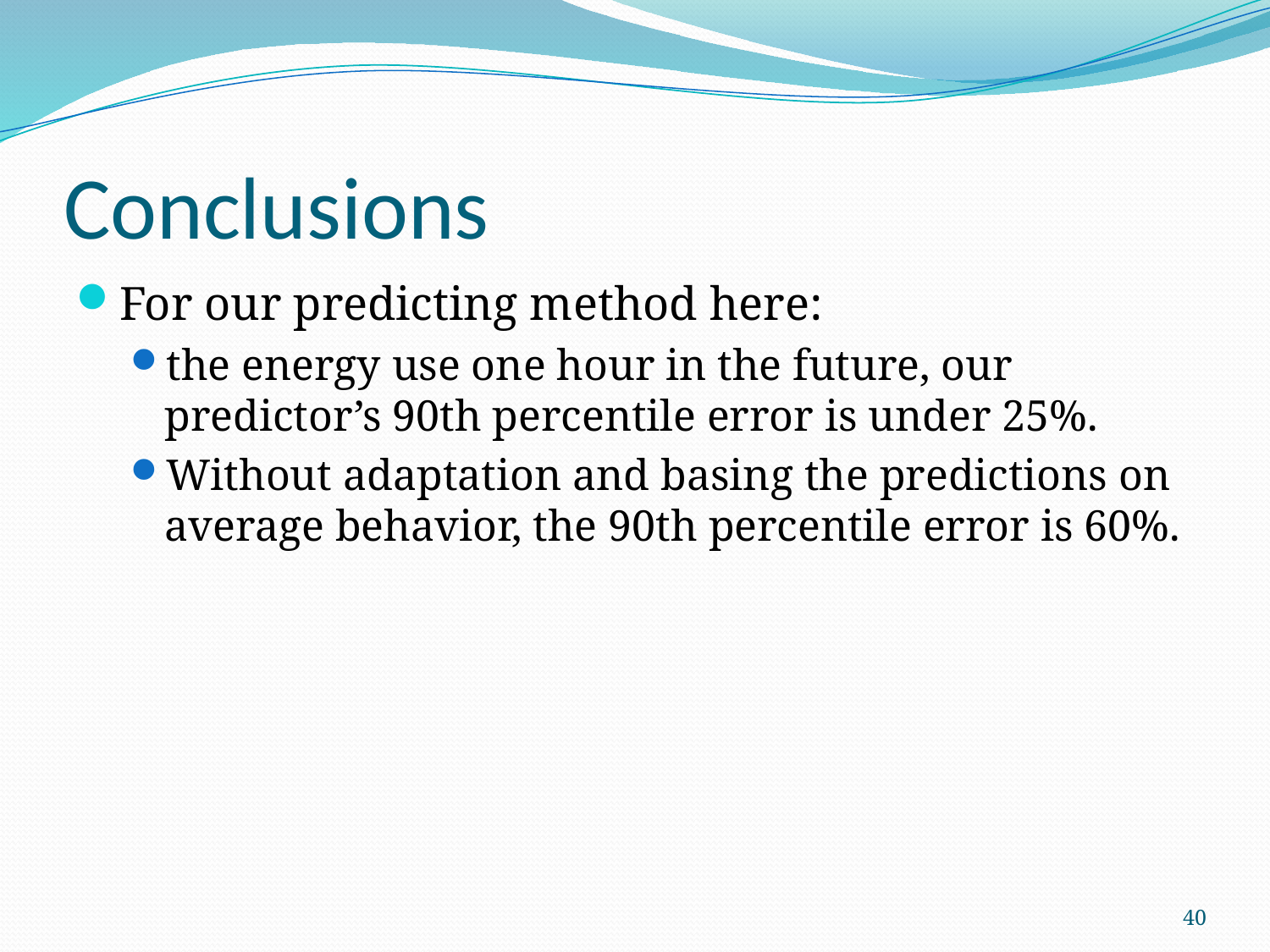

# Conclusions
For our predicting method here:
the energy use one hour in the future, our predictor’s 90th percentile error is under 25%.
Without adaptation and basing the predictions on average behavior, the 90th percentile error is 60%.
40